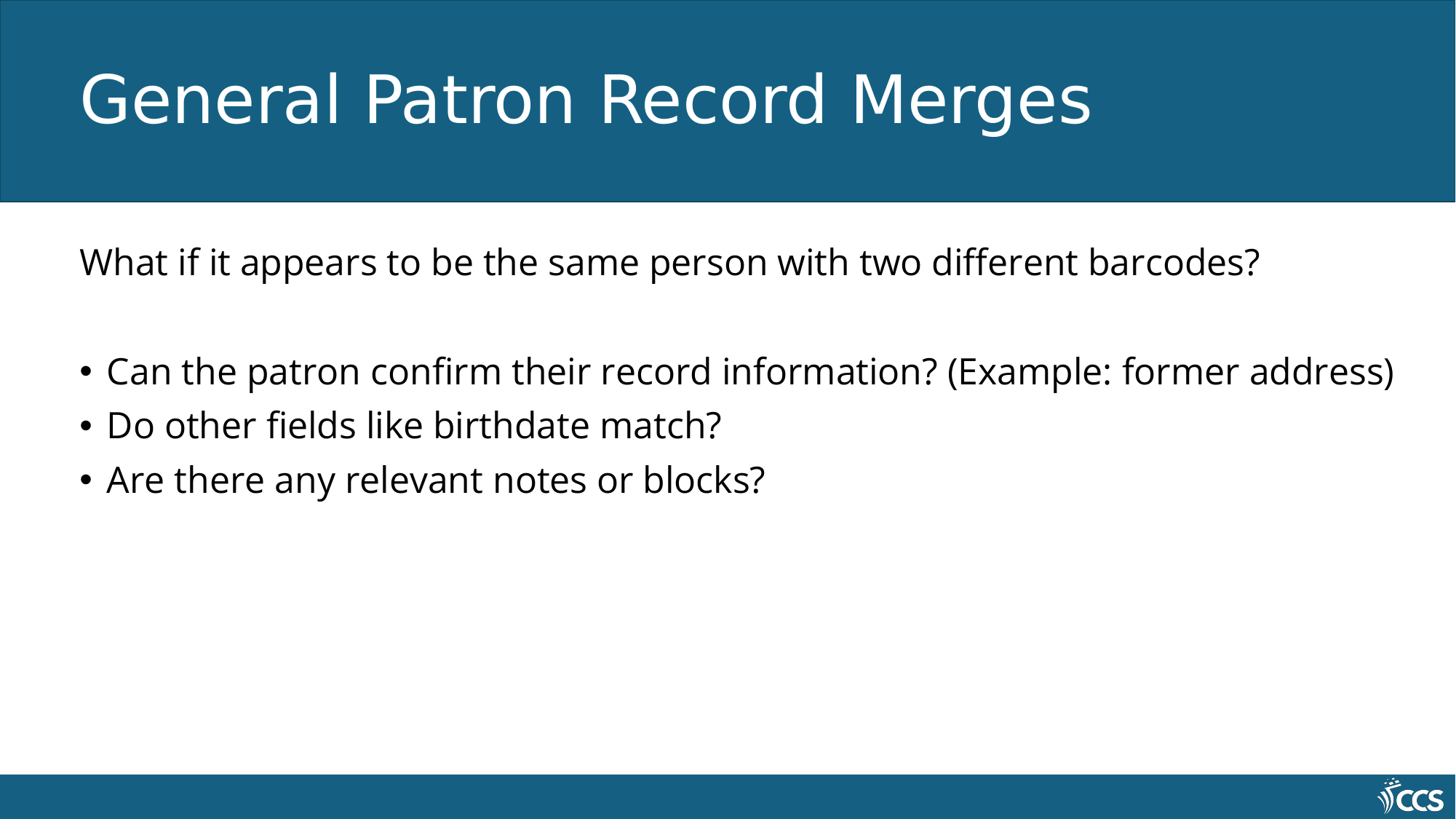

# General Patron Record Merges
What if it appears to be the same person with two different barcodes?

Can the patron confirm their record information? (Example: former address)
Do other fields like birthdate match?
Are there any relevant notes or blocks?